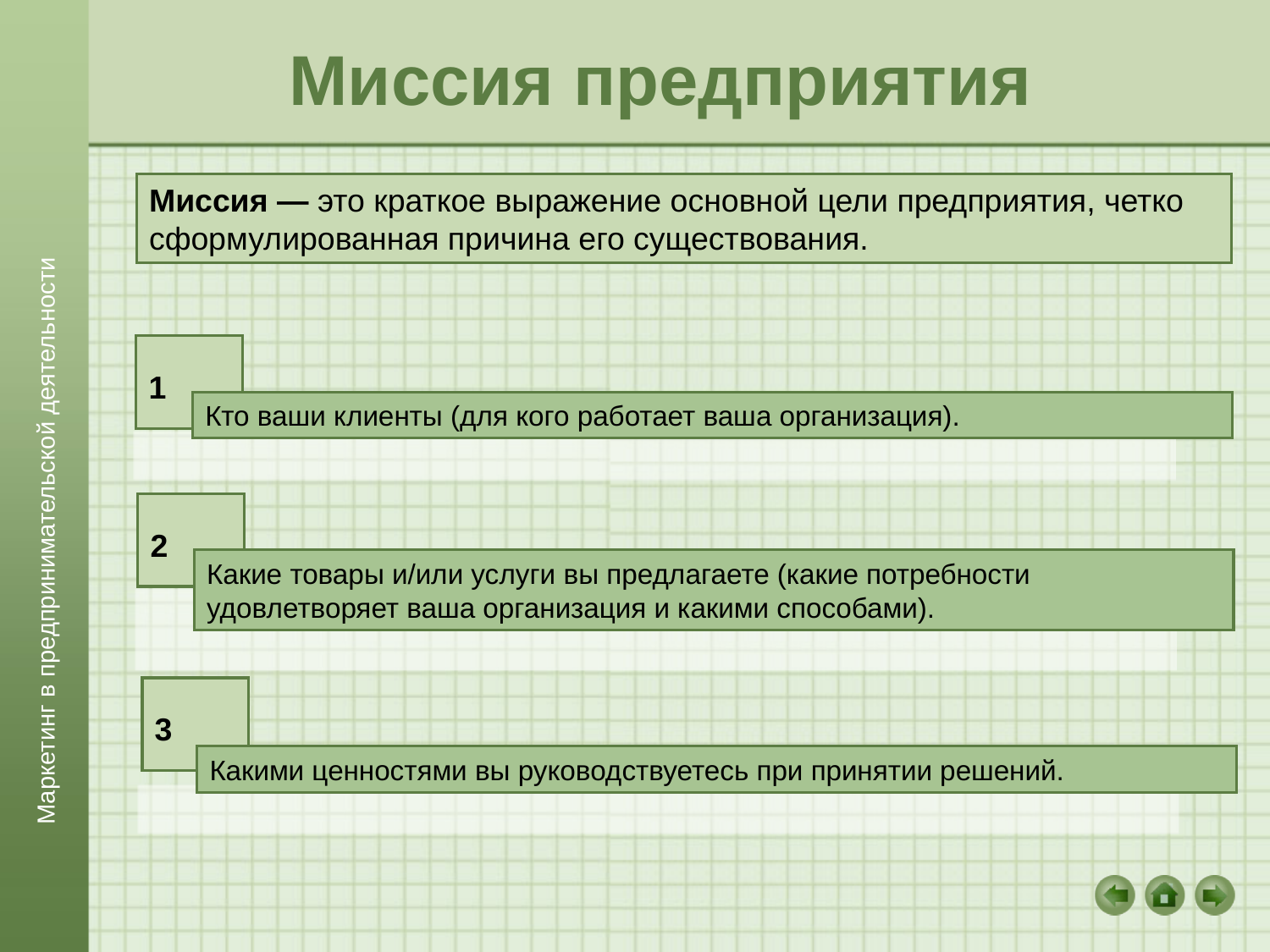

# Миссия предприятия
Миссия — это краткое выражение основной цели предприятия, четко сформулированная причина его существования.

1

Кто ваши клиенты (для кого работает ваша организация).

2

Маркетинг в предпринимательской деятельности
Какие товары и/или услуги вы предлагаете (какие потребности удовлетворяет ваша организация и какими способами).

3

Какими ценностями вы руководствуетесь при принятии решений.